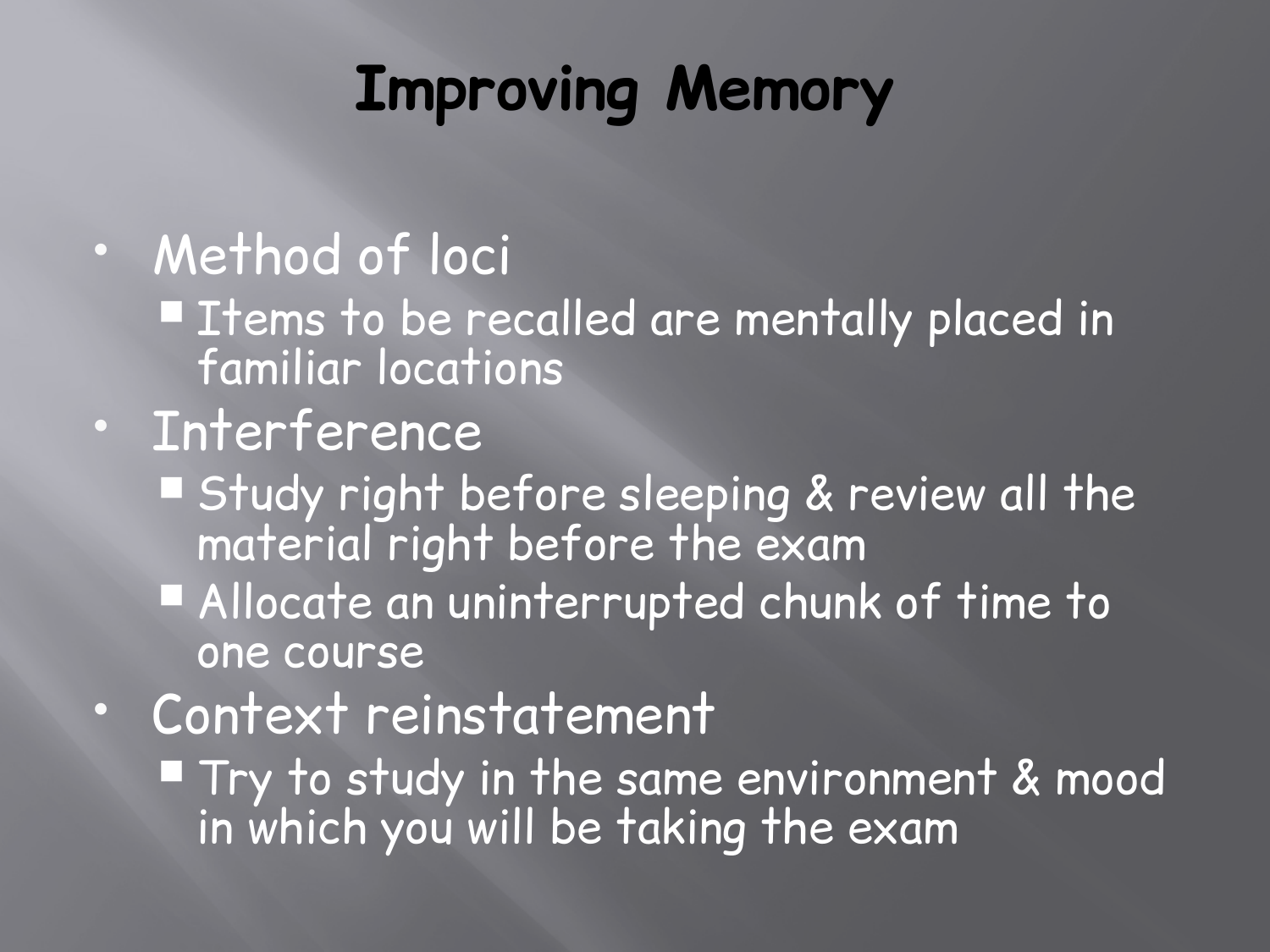

# Improving Memory
Method of loci
Items to be recalled are mentally placed in familiar locations
Interference
Study right before sleeping & review all the material right before the exam
Allocate an uninterrupted chunk of time to one course
Context reinstatement
Try to study in the same environment & mood in which you will be taking the exam